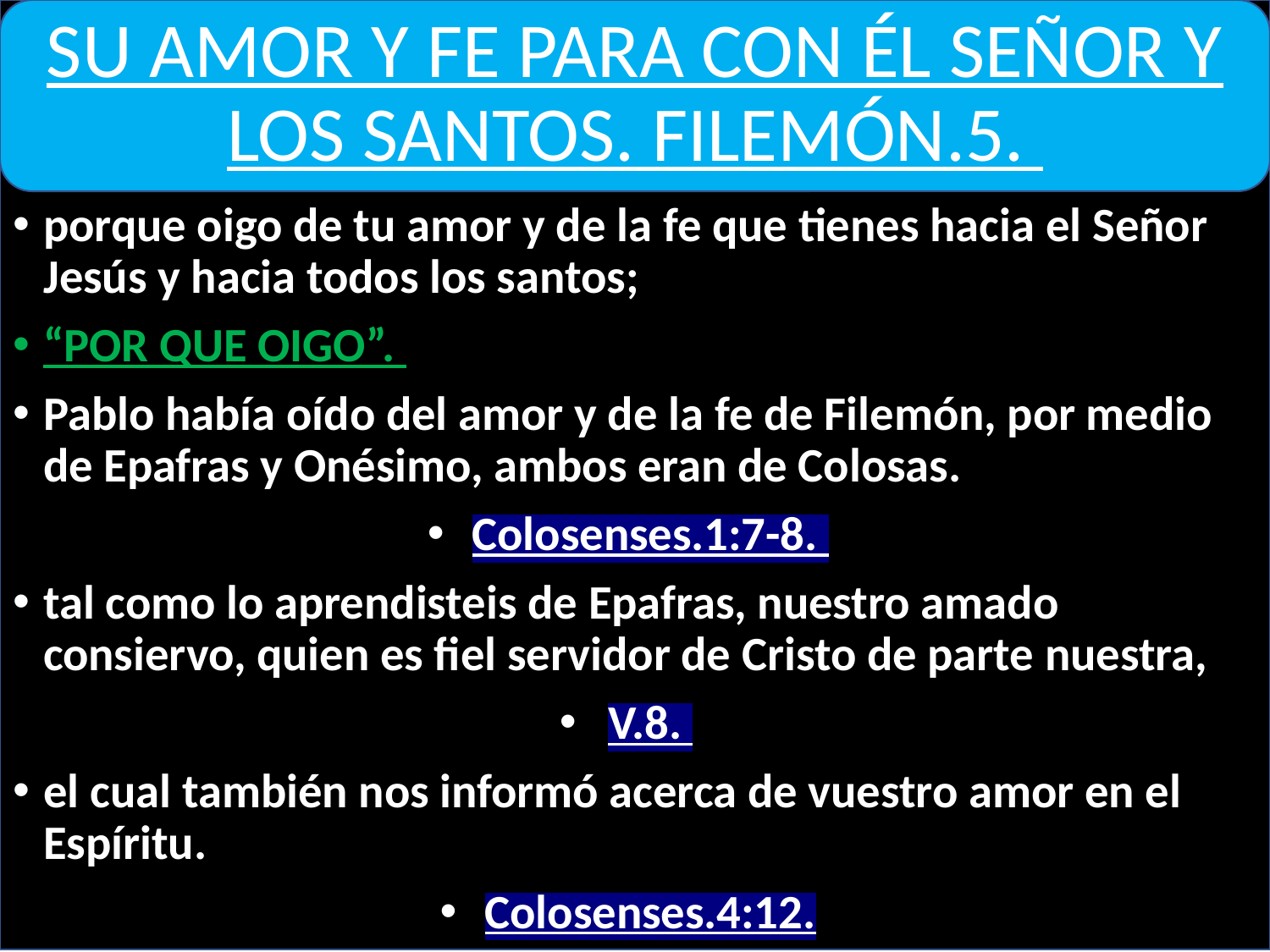

# SU AMOR Y FE PARA CON ÉL SEÑOR Y LOS SANTOS. FILEMÓN.5.
porque oigo de tu amor y de la fe que tienes hacia el Señor Jesús y hacia todos los santos;
“POR QUE OIGO”.
Pablo había oído del amor y de la fe de Filemón, por medio de Epafras y Onésimo, ambos eran de Colosas.
Colosenses.1:7-8.
tal como lo aprendisteis de Epafras, nuestro amado consiervo, quien es fiel servidor de Cristo de parte nuestra,
V.8.
el cual también nos informó acerca de vuestro amor en el Espíritu.
Colosenses.4:12.